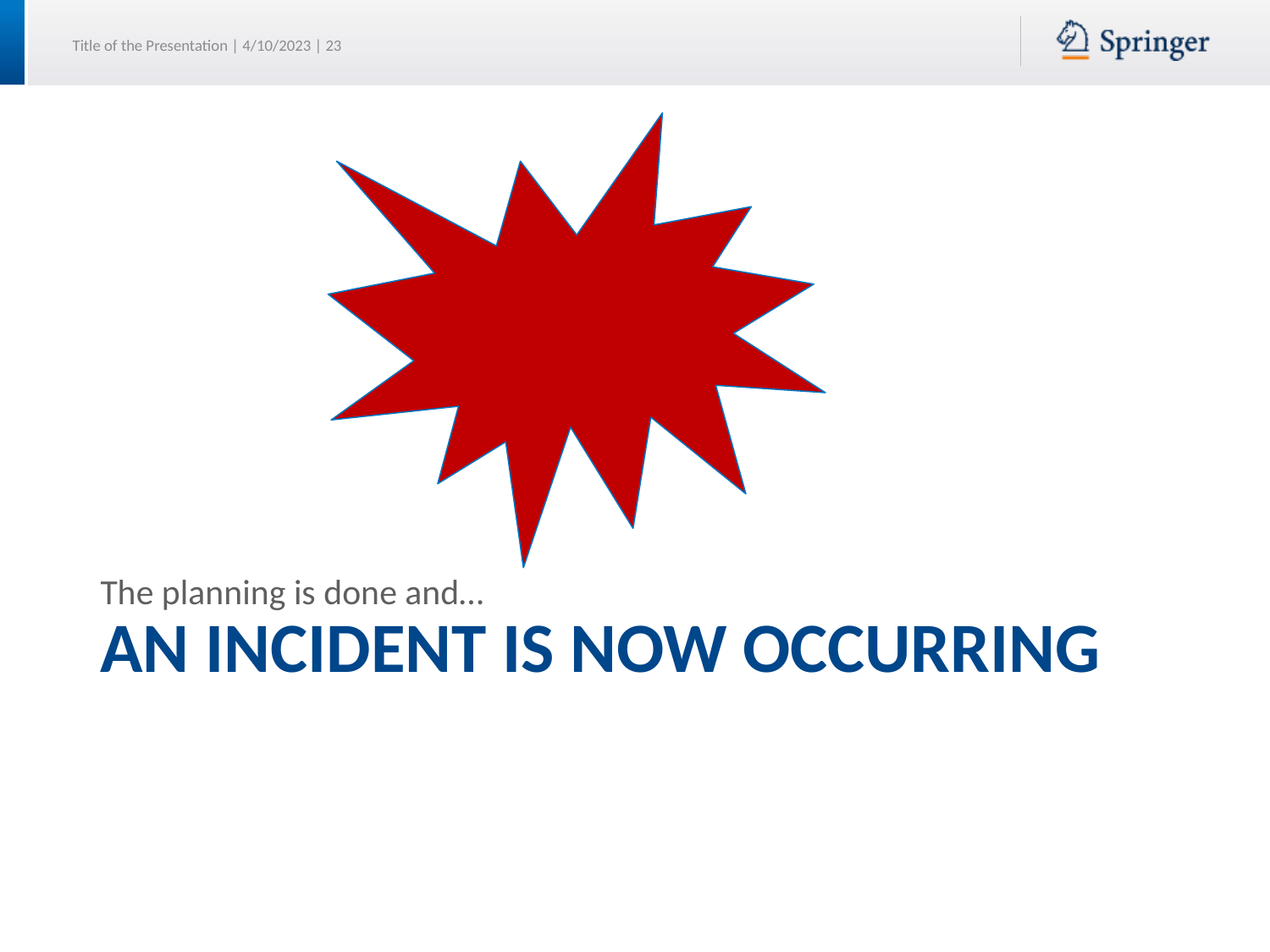

The planning is done and…
# An Incident is Now Occurring